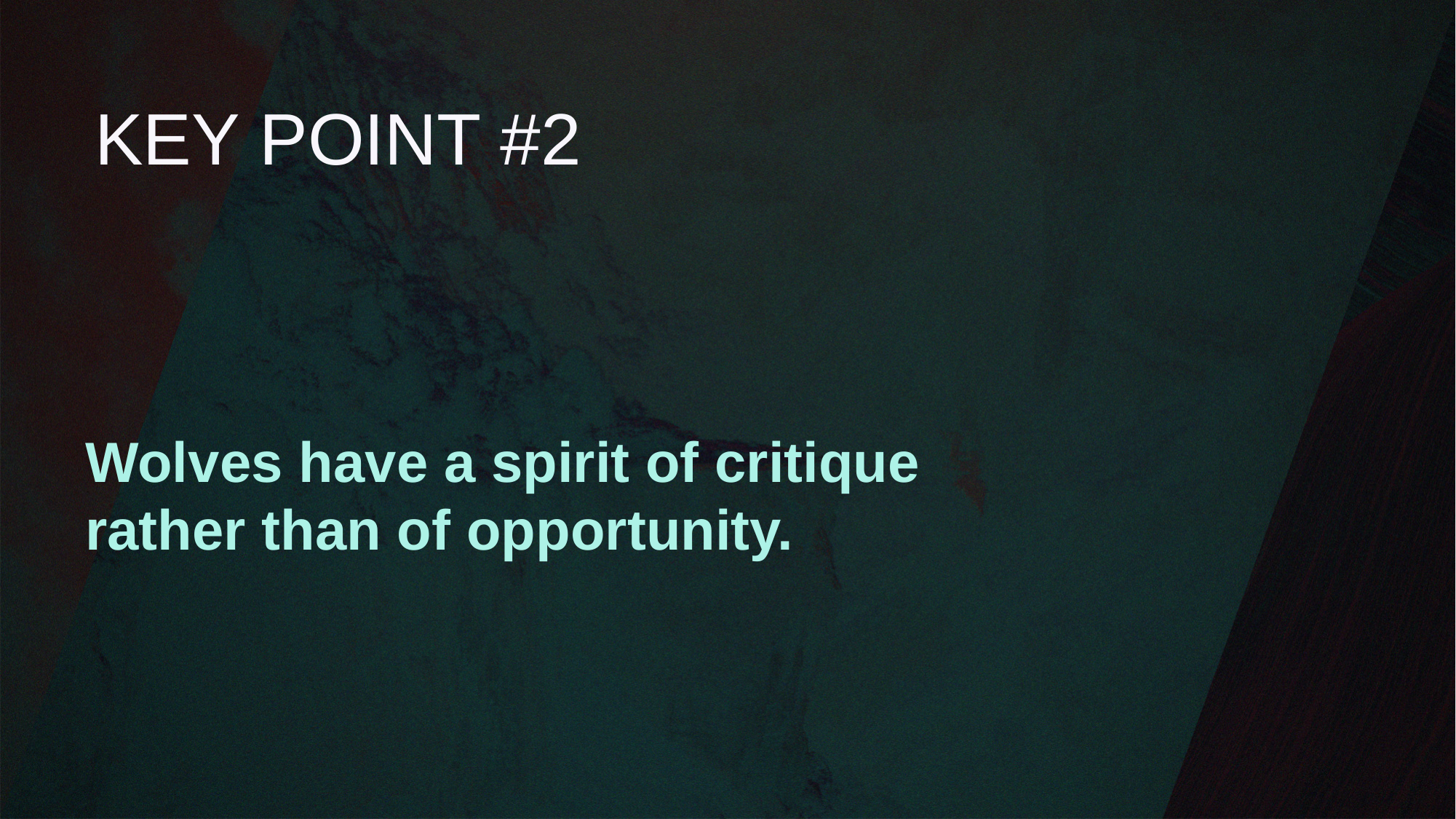

KEY POINT #2
Wolves have a spirit of critique
rather than of opportunity.